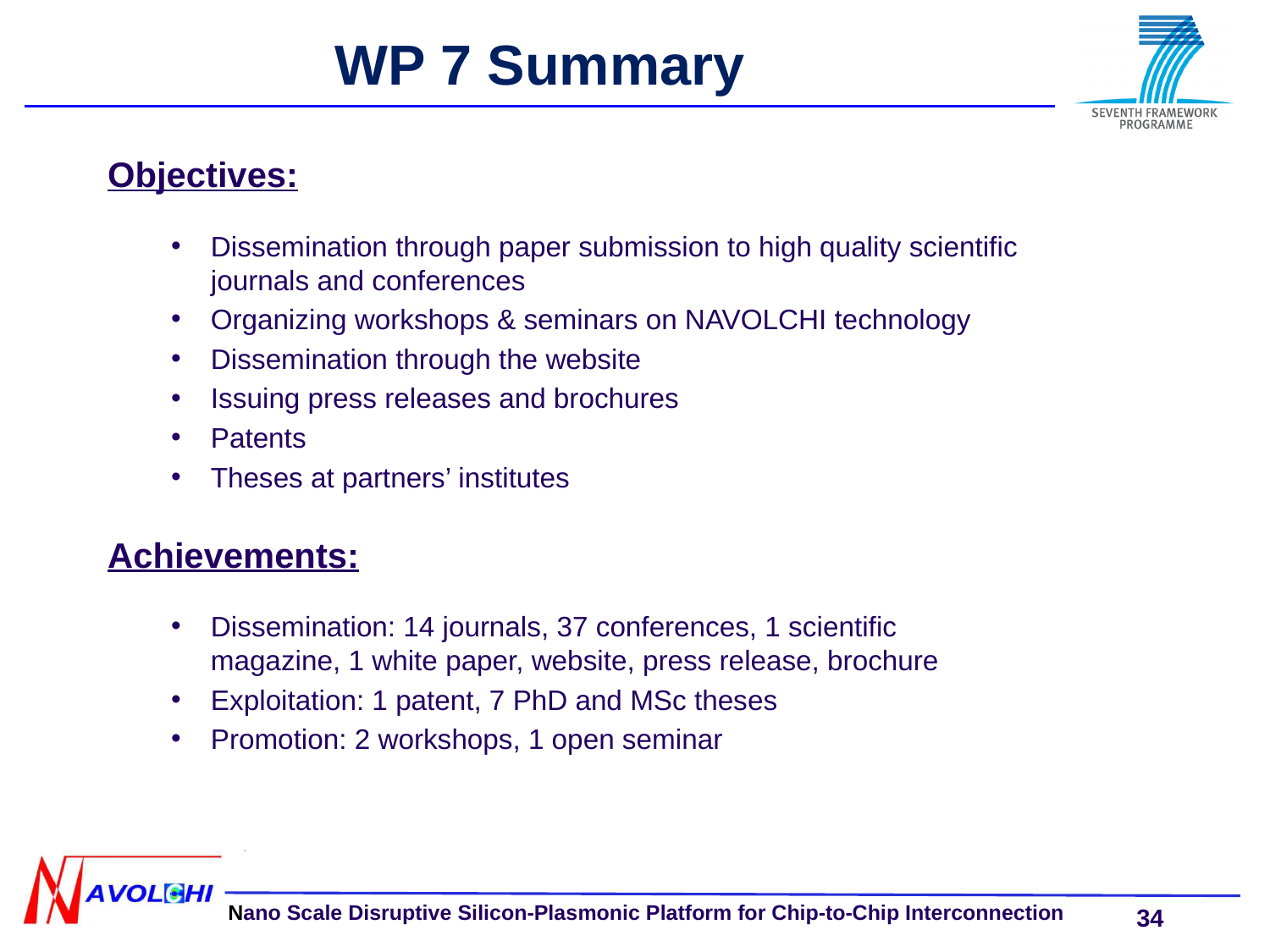

WP 7 Summary
Objectives:

Dissemination through paper submission to high quality scientific journals and conferences
Organizing workshops & seminars on NAVOLCHI technology
Dissemination through the website
Issuing press releases and brochures
Patents
Theses at partners’ institutes

Achievements:

Dissemination: 14 journals, 37 conferences, 1 scientific magazine, 1 white paper, website, press release, brochure
Exploitation: 1 patent, 7 PhD and MSc theses
Promotion: 2 workshops, 1 open seminar